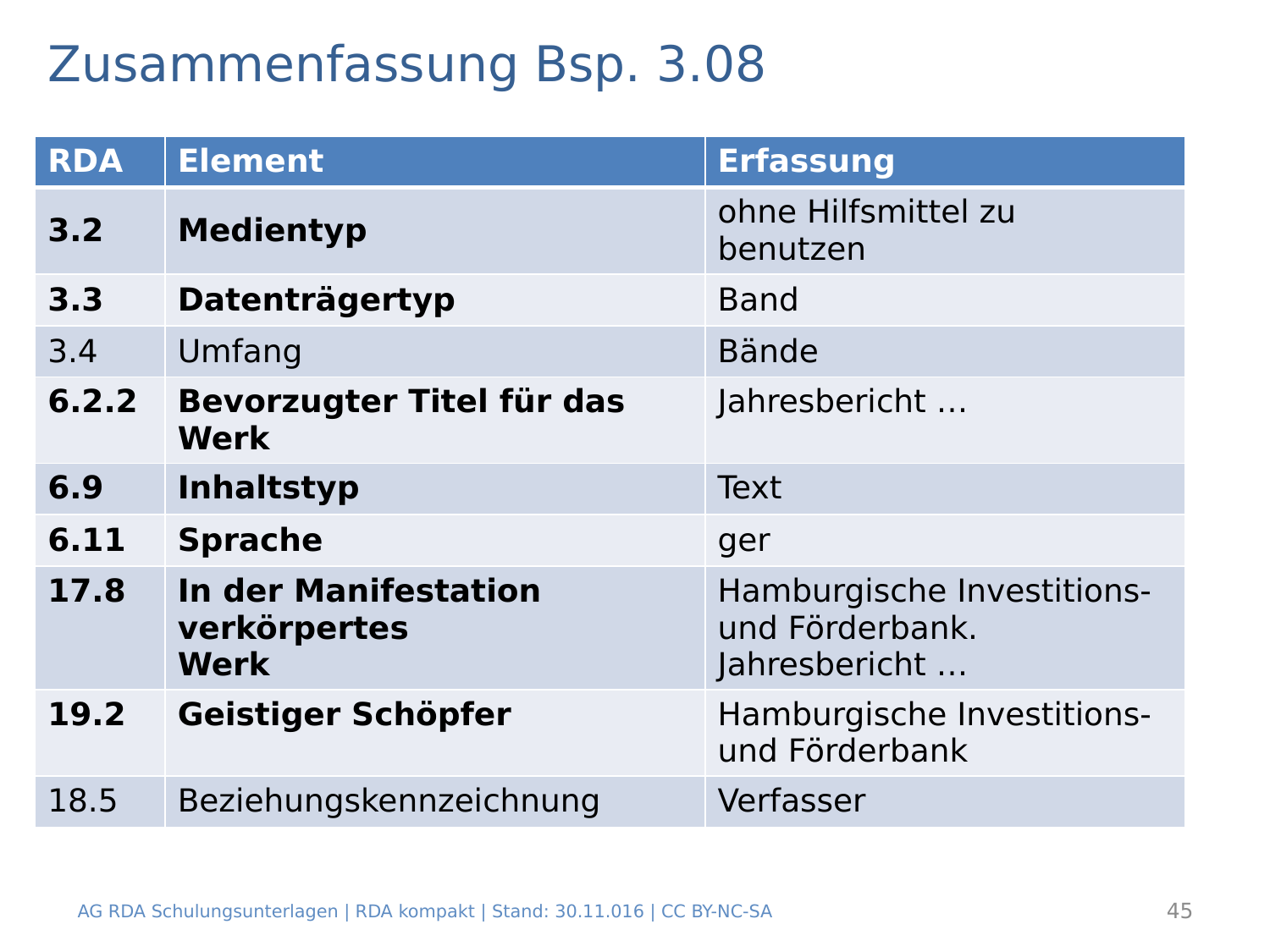

# Zusammenfassung Bsp. 3.08
| RDA | Element | Erfassung |
| --- | --- | --- |
| 3.2 | Medientyp | ohne Hilfsmittel zu benutzen |
| 3.3 | Datenträgertyp | Band |
| 3.4 | Umfang | Bände |
| 6.2.2 | Bevorzugter Titel für das Werk | Jahresbericht … |
| 6.9 | Inhaltstyp | Text |
| 6.11 | Sprache | ger |
| 17.8 | In der Manifestation verkörpertes Werk | Hamburgische Investitions- und Förderbank. Jahresbericht … |
| 19.2 | Geistiger Schöpfer | Hamburgische Investitions- und Förderbank |
| 18.5 | Beziehungskennzeichnung | Verfasser |
AG RDA Schulungsunterlagen | RDA kompakt | Stand: 30.11.016 | CC BY-NC-SA
45